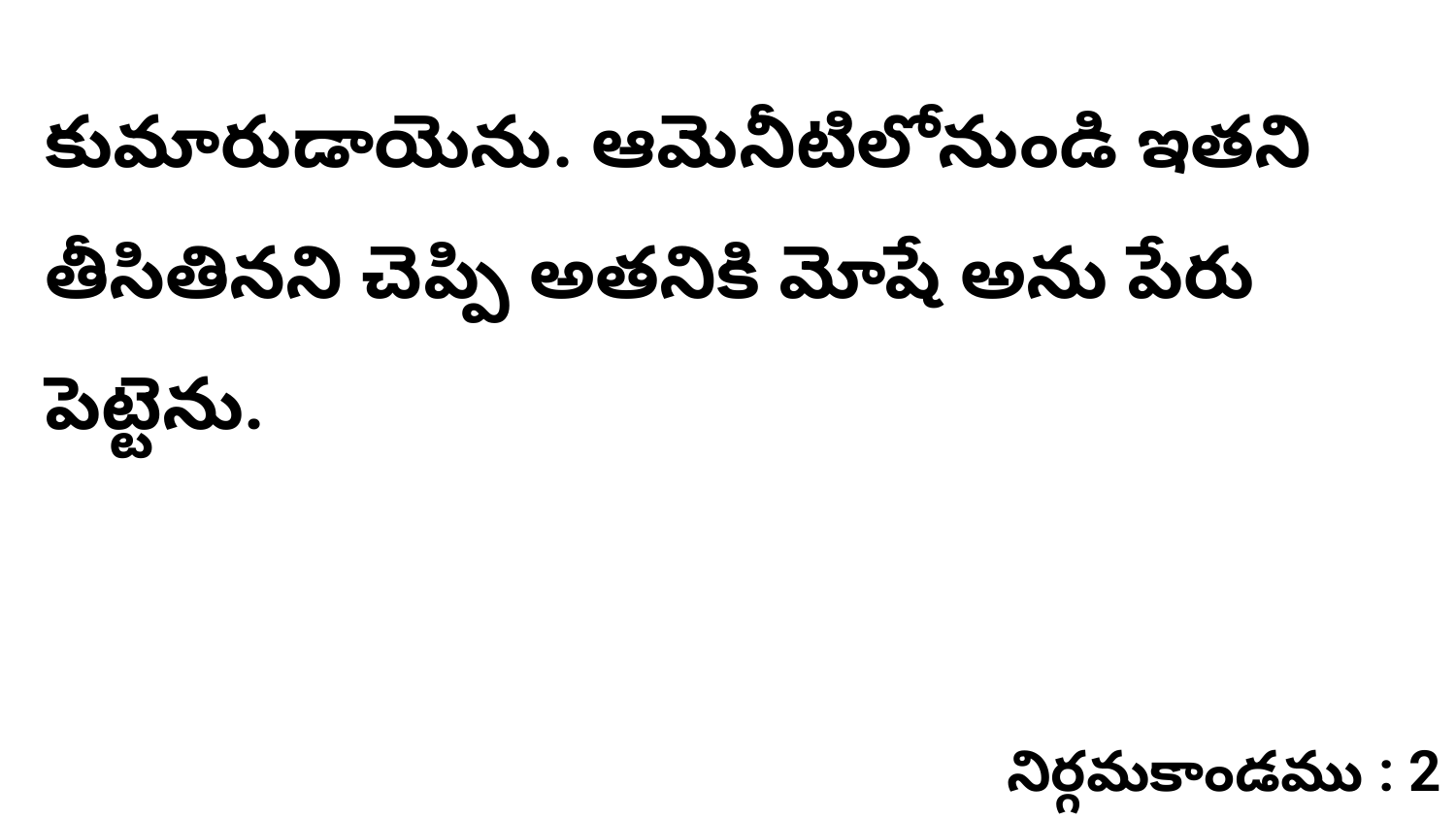

కుమారుడాయెను. ఆమెనీటిలోనుండి ఇతని తీసితినని చెప్పి అతనికి మోషే అను పేరు పెట్టెను.
నిర్గమకాండము : 2